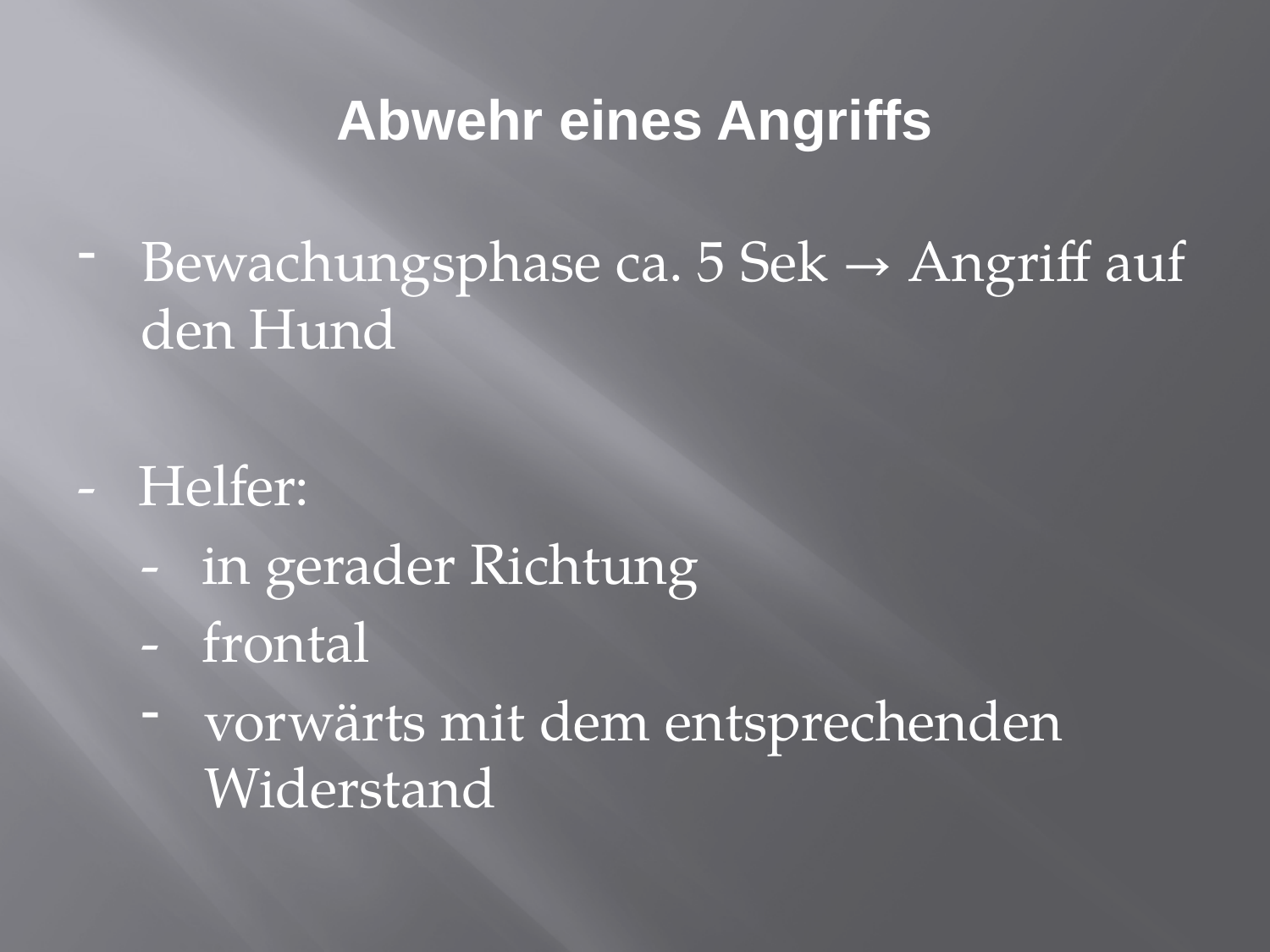

# Abwehr eines Angriffs

Bewachungsphase ca. 5 Sek → Angriff auf den Hund

-   Helfer:
-   in gerader Richtung
-   frontal
vorwärts mit dem entsprechenden        Widerstand